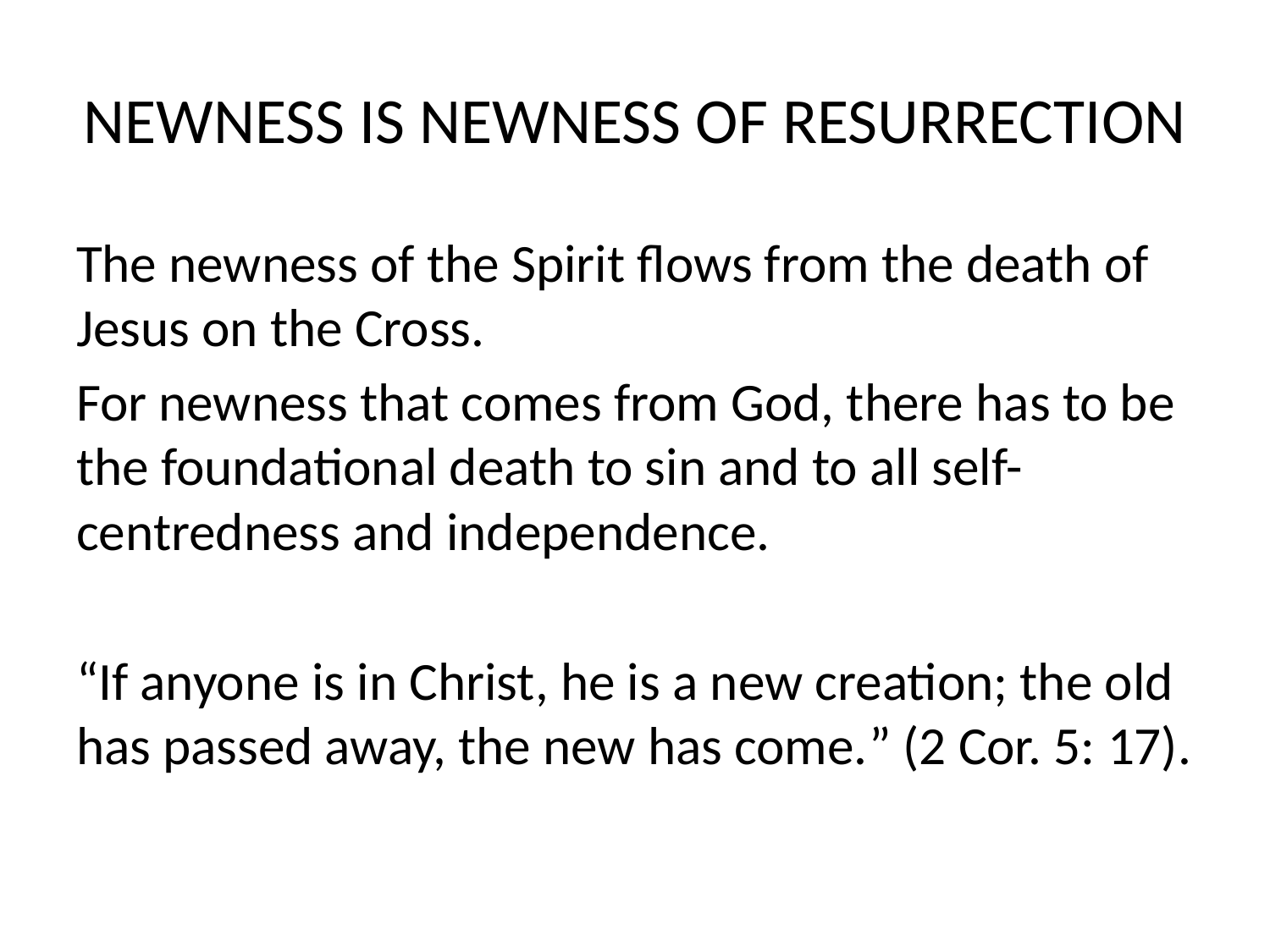

# NEWNESS IS NEWNESS OF RESURRECTION
The newness of the Spirit flows from the death of Jesus on the Cross.
For newness that comes from God, there has to be the foundational death to sin and to all self-centredness and independence.

“If anyone is in Christ, he is a new creation; the old has passed away, the new has come.” (2 Cor. 5: 17).